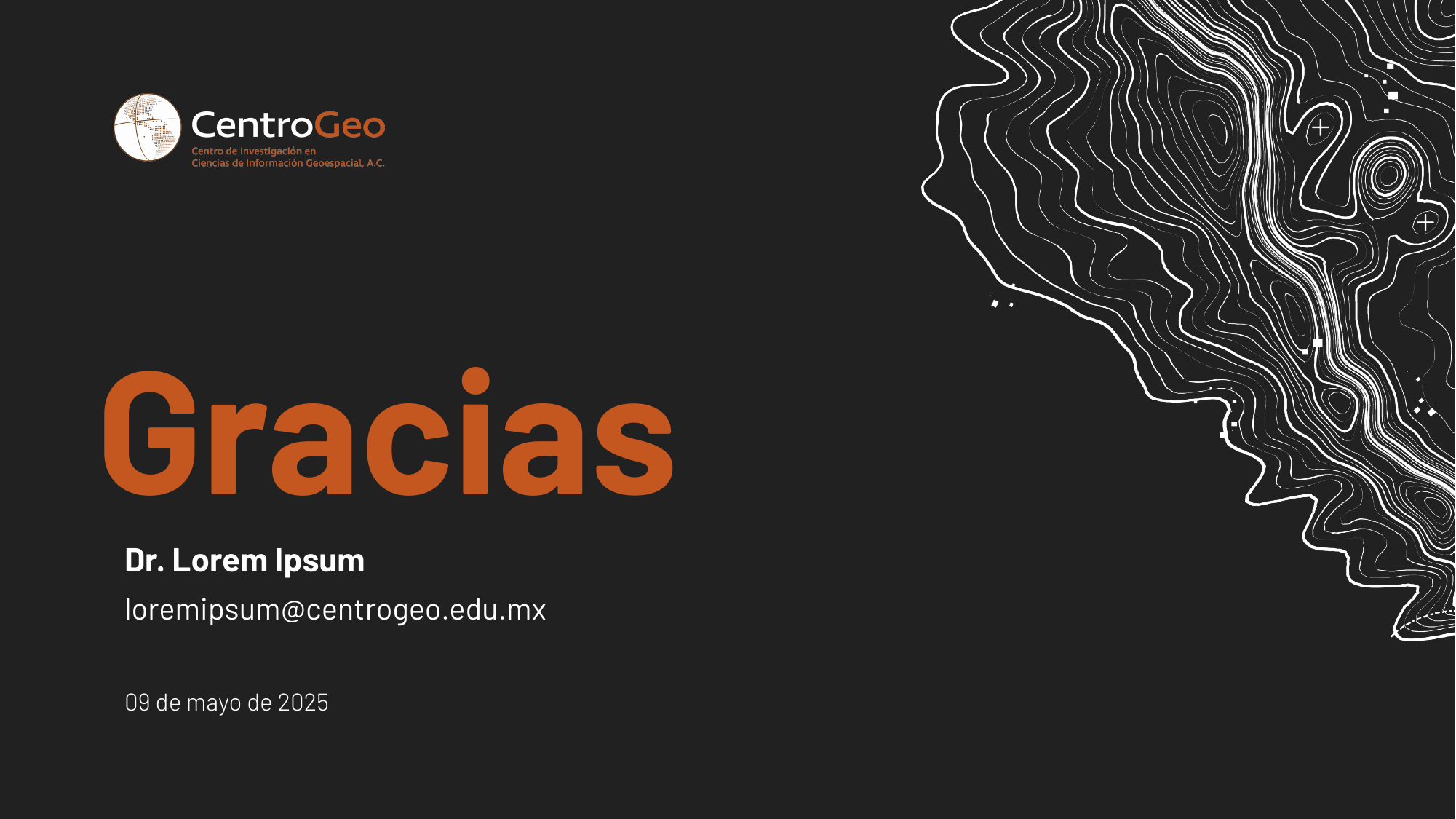

Dr. Lorem Ipsum
loremipsum@centrogeo.edu.mx

09 de mayo de 2025